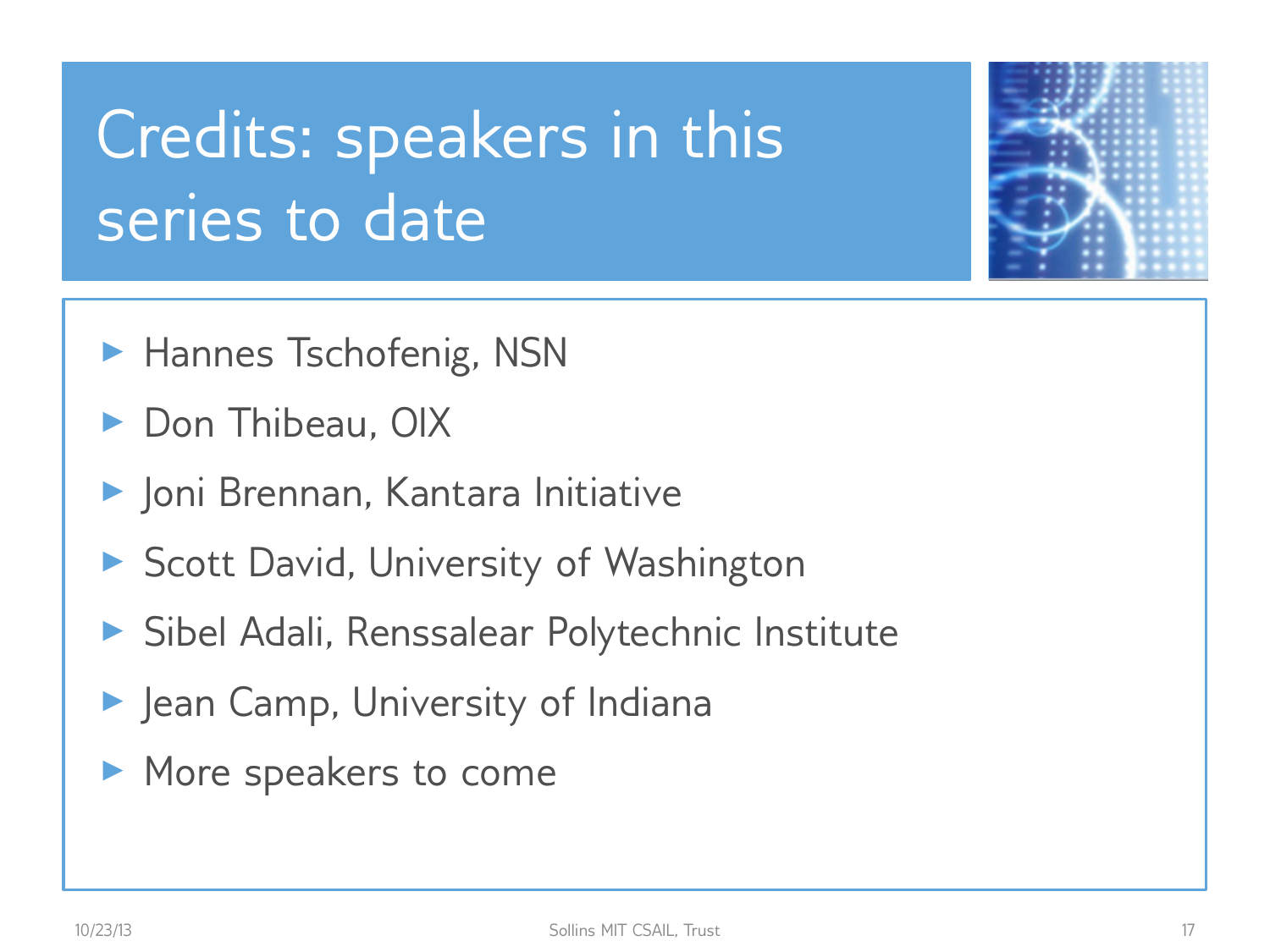

# Credits: speakers in this series to date
Hannes Tschofenig, NSN
Don Thibeau, OIX
Joni Brennan, Kantara Initiative
Scott David, University of Washington
Sibel Adali, Renssalear Polytechnic Institute
Jean Camp, University of Indiana
More speakers to come
10/23/13
Sollins MIT CSAIL, Trust
17